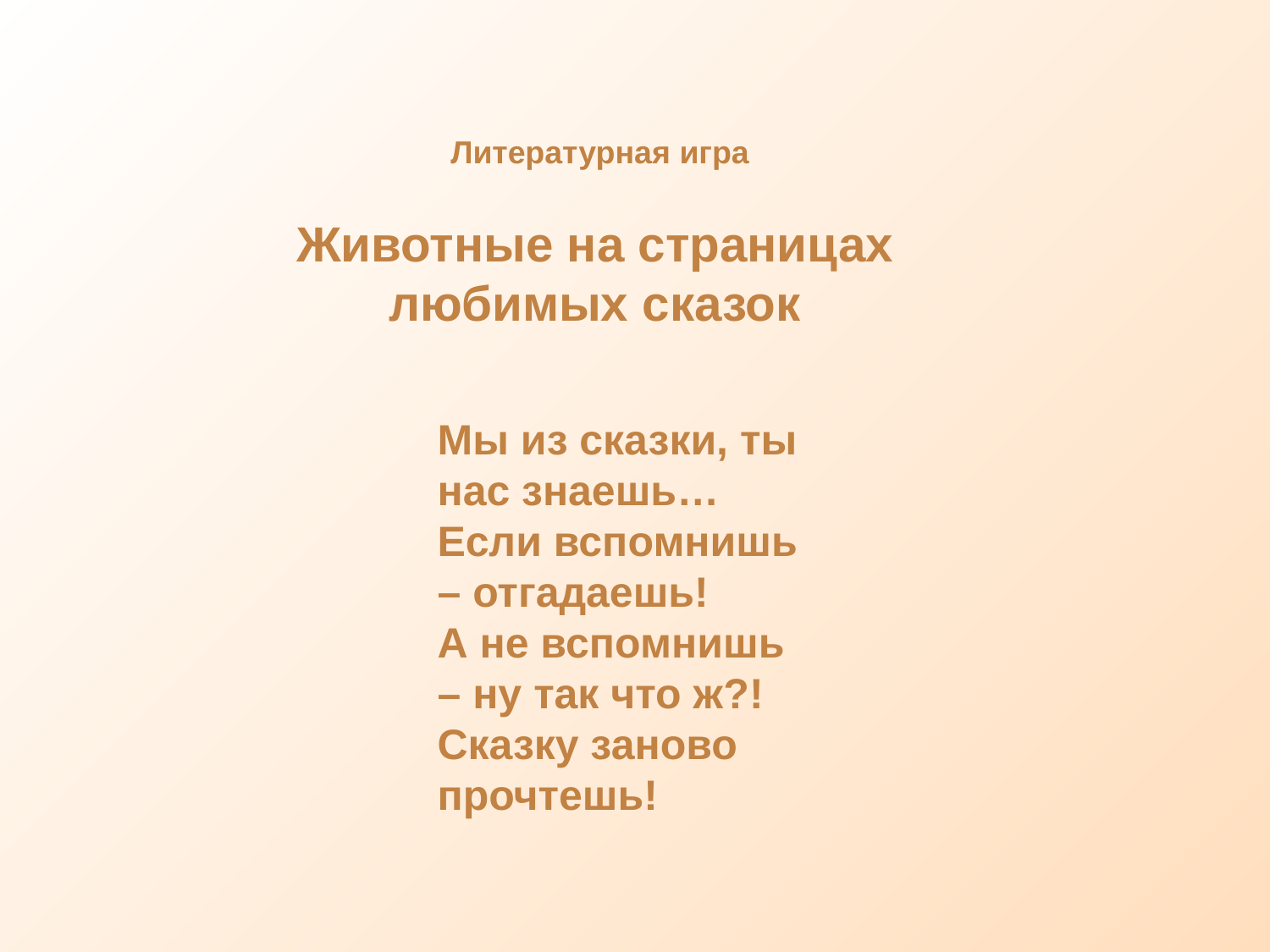

#
Литературная игра
Животные на страницах любимых сказок
Мы из сказки, ты нас знаешь…
Если вспомнишь – отгадаешь!
А не вспомнишь – ну так что ж?!
Сказку заново прочтешь!